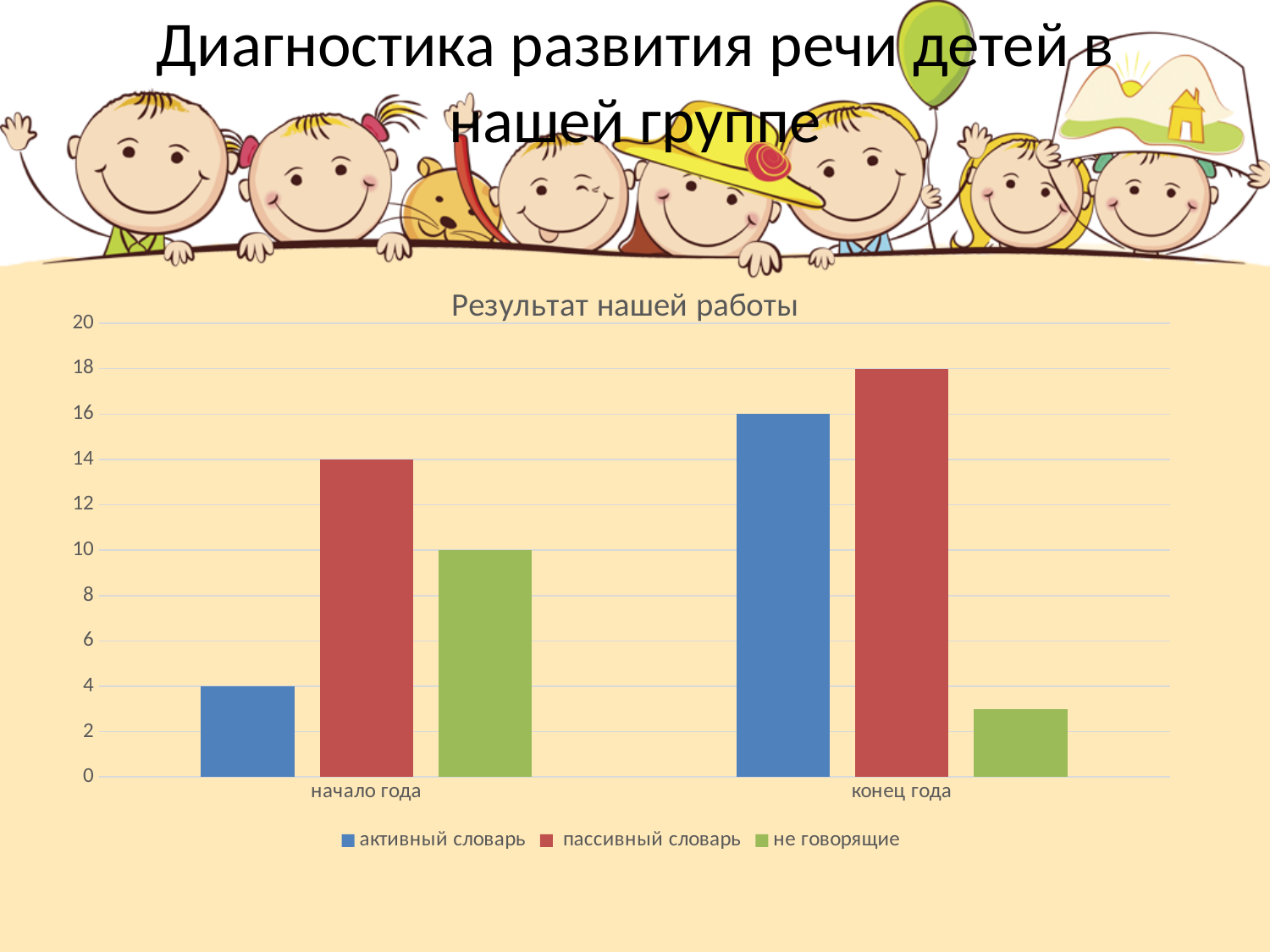

# Диагностика развития речи детей в нашей группе

### Chart: Результат нашей работы

| Category | активный словарь |  пассивный словарь | не говорящие |
|---|---|---|---|
| начало года | 4.0 | 14.0 | 10.0 |
| конец года | 16.0 | 18.0 | 3.0 |